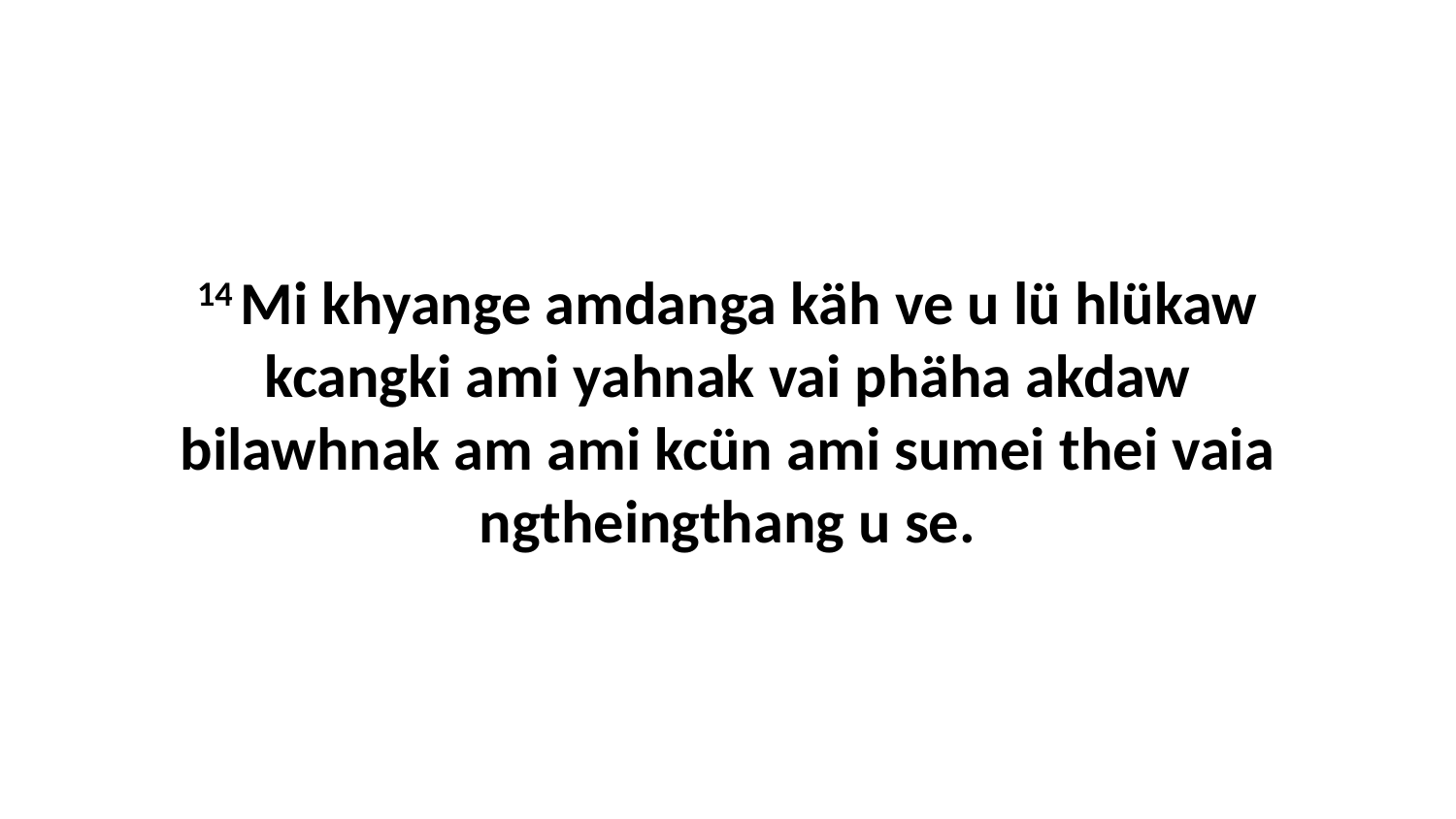

14 Mi khyange amdanga käh ve u lü hlükaw kcangki ami yahnak vai phäha akdaw bilawhnak am ami kcün ami sumei thei vaia ngtheingthang u se.